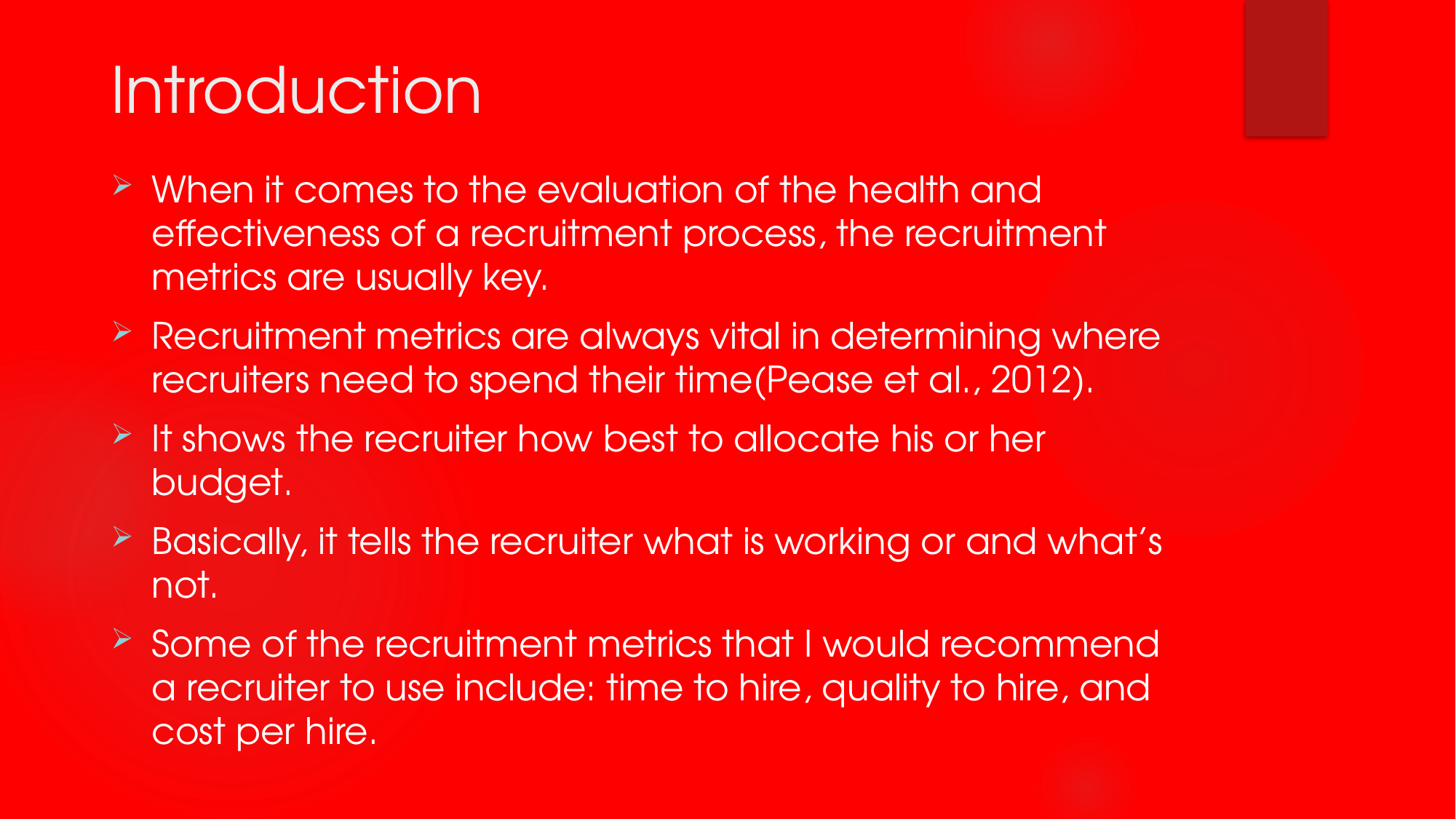

# Introduction
When it comes to the evaluation of the health and effectiveness of a recruitment process, the recruitment metrics are usually key.
Recruitment metrics are always vital in determining where recruiters need to spend their time(Pease et al., 2012).
It shows the recruiter how best to allocate his or her budget.
Basically, it tells the recruiter what is working or and what’s not.
Some of the recruitment metrics that I would recommend a recruiter to use include: time to hire, quality to hire, and cost per hire.